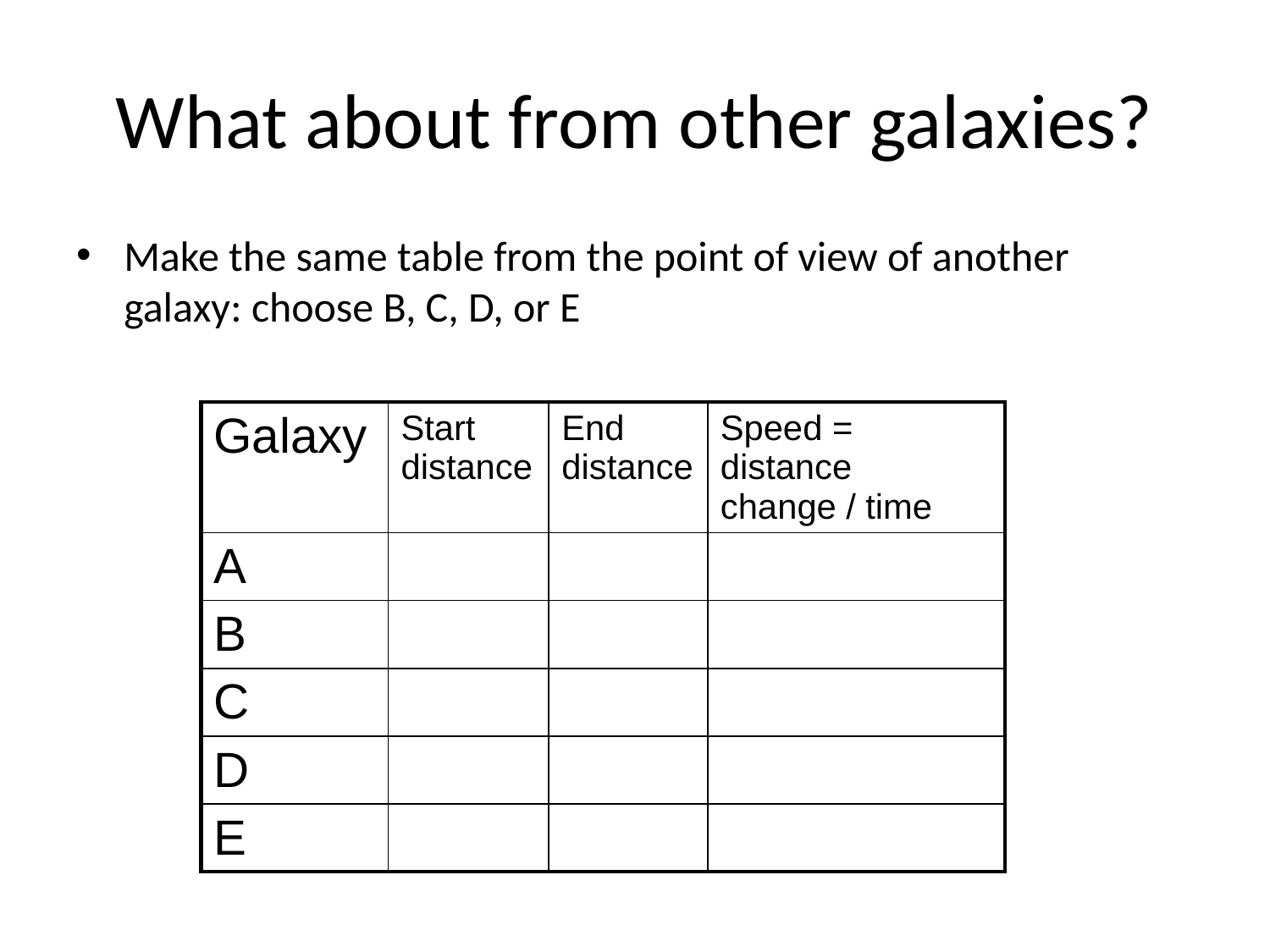

# What about from other galaxies?
Make the same table from the point of view of another galaxy: choose B, C, D, or E
| Galaxy | Start distance | End distance | Speed = distance change / time |
| --- | --- | --- | --- |
| A |  |  |  |
| B |  |  |  |
| C |  |  |  |
| D |  |  |  |
| E |  |  |  |